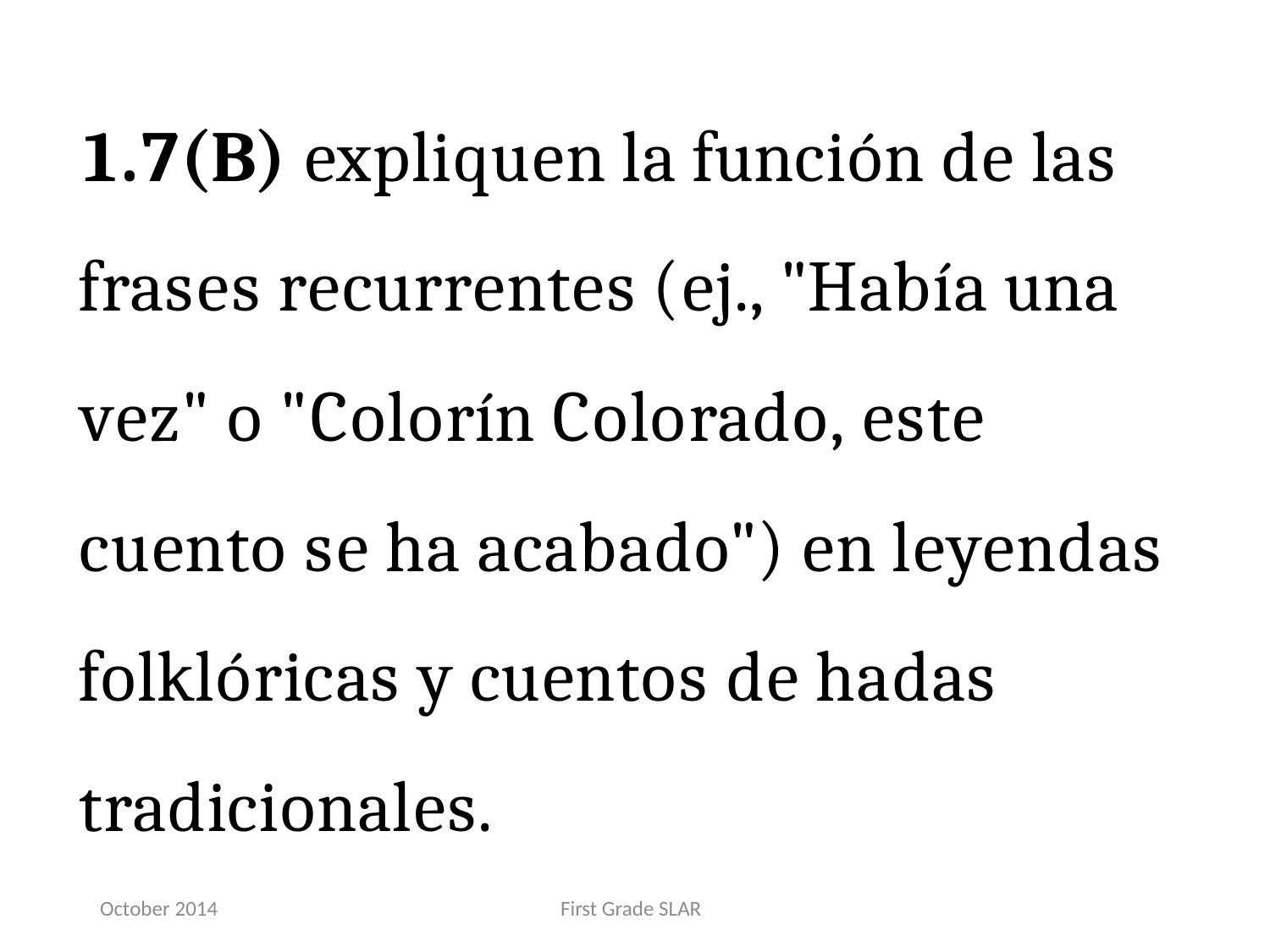

1.7(B) expliquen la función de las frases recurrentes (ej., "Había una vez" o "Colorín Colorado, este cuento se ha acabado") en leyendas folklóricas y cuentos de hadas tradicionales.

October 2014
First Grade SLAR